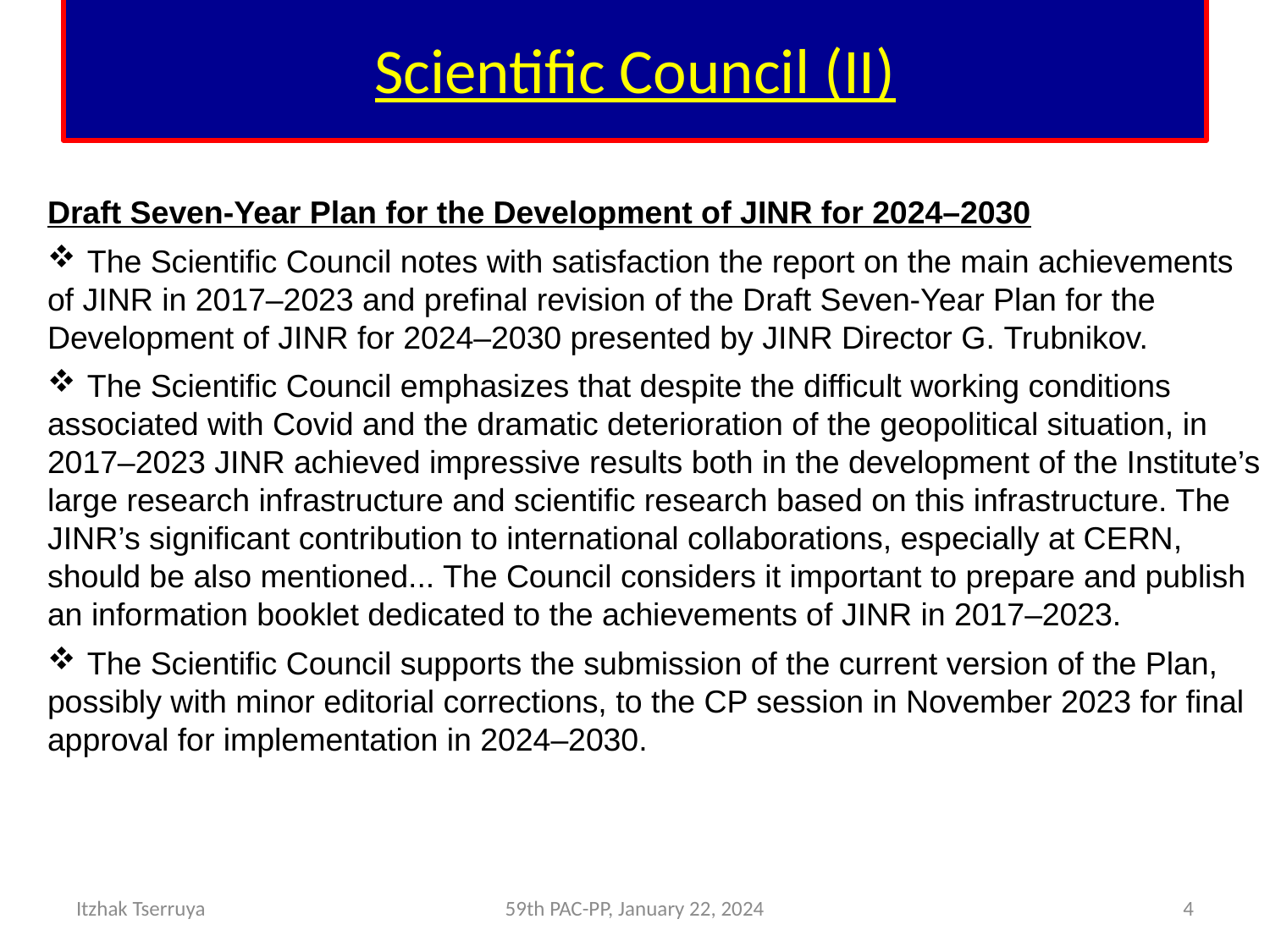

# Scientific Council (II)
Draft Seven-Year Plan for the Development of JINR for 2024–2030
The Scientific Council notes with satisfaction the report on the main achievements
of JINR in 2017–2023 and prefinal revision of the Draft Seven-Year Plan for the Development of JINR for 2024–2030 presented by JINR Director G. Trubnikov.
The Scientific Council emphasizes that despite the difficult working conditions
associated with Covid and the dramatic deterioration of the geopolitical situation, in 2017–2023 JINR achieved impressive results both in the development of the Institute’s large research infrastructure and scientific research based on this infrastructure. The JINR’s significant contribution to international collaborations, especially at CERN, should be also mentioned... The Council considers it important to prepare and publish an information booklet dedicated to the achievements of JINR in 2017–2023.
The Scientific Council supports the submission of the current version of the Plan,
possibly with minor editorial corrections, to the CP session in November 2023 for final approval for implementation in 2024–2030.
Itzhak Tserruya
59th PAC-PP, January 22, 2024
4